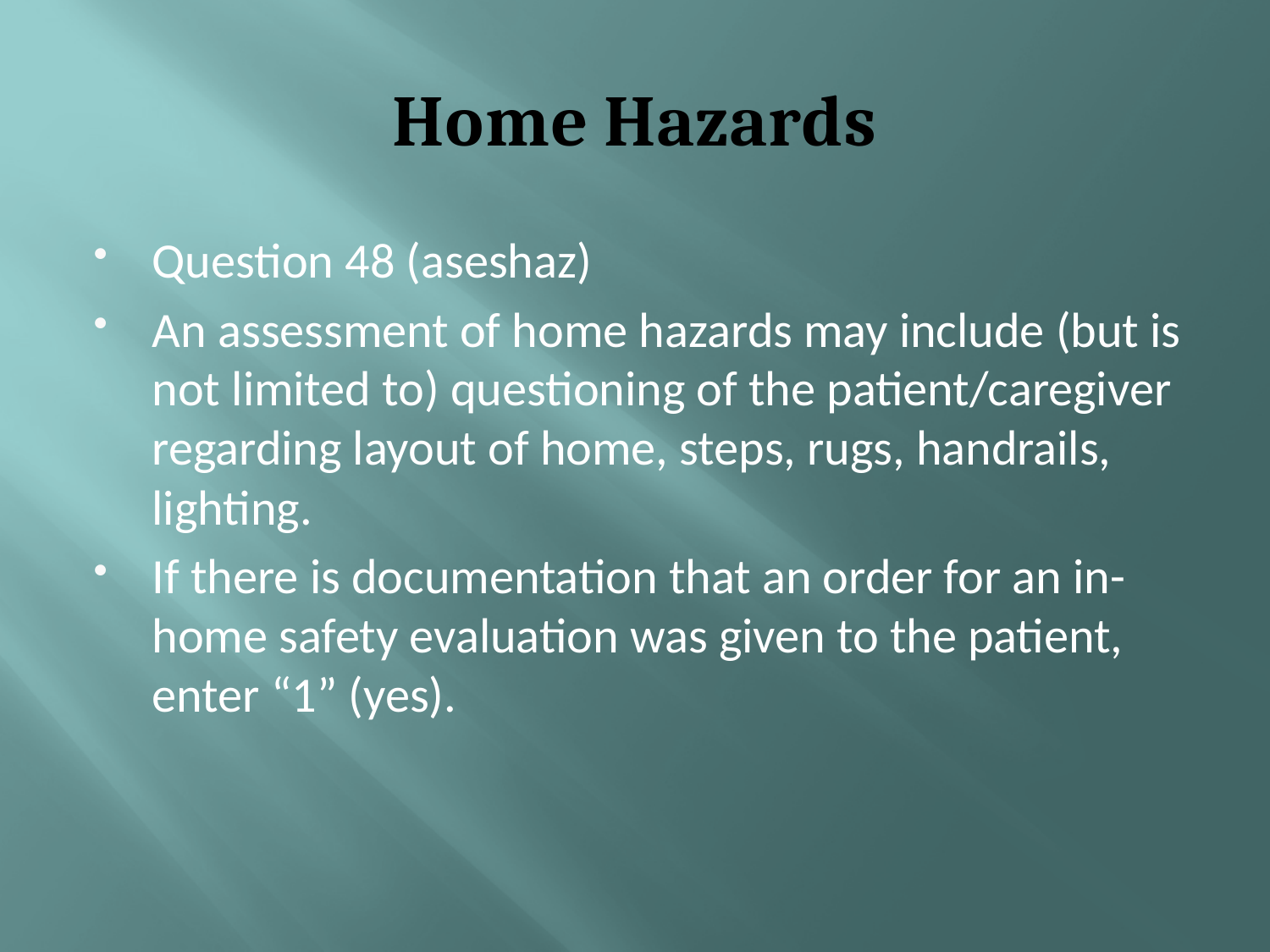

# Home Hazards
Question 48 (aseshaz)
An assessment of home hazards may include (but is not limited to) questioning of the patient/caregiver  regarding layout of home, steps, rugs, handrails, lighting.
If there is documentation that an order for an in-home safety evaluation was given to the patient, enter “1” (yes).